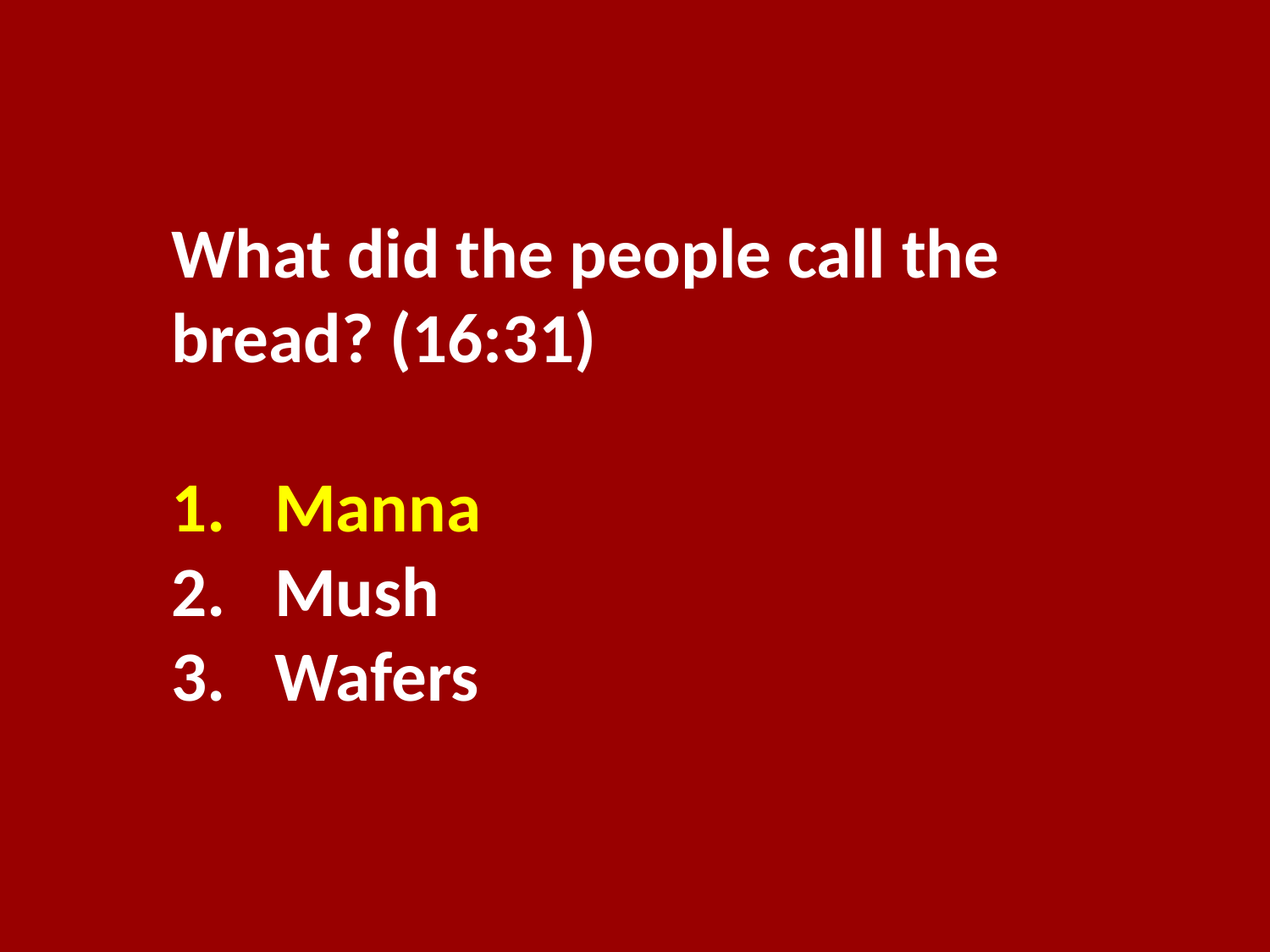

What did the people call the bread? (16:31)

Manna
Mush
Wafers